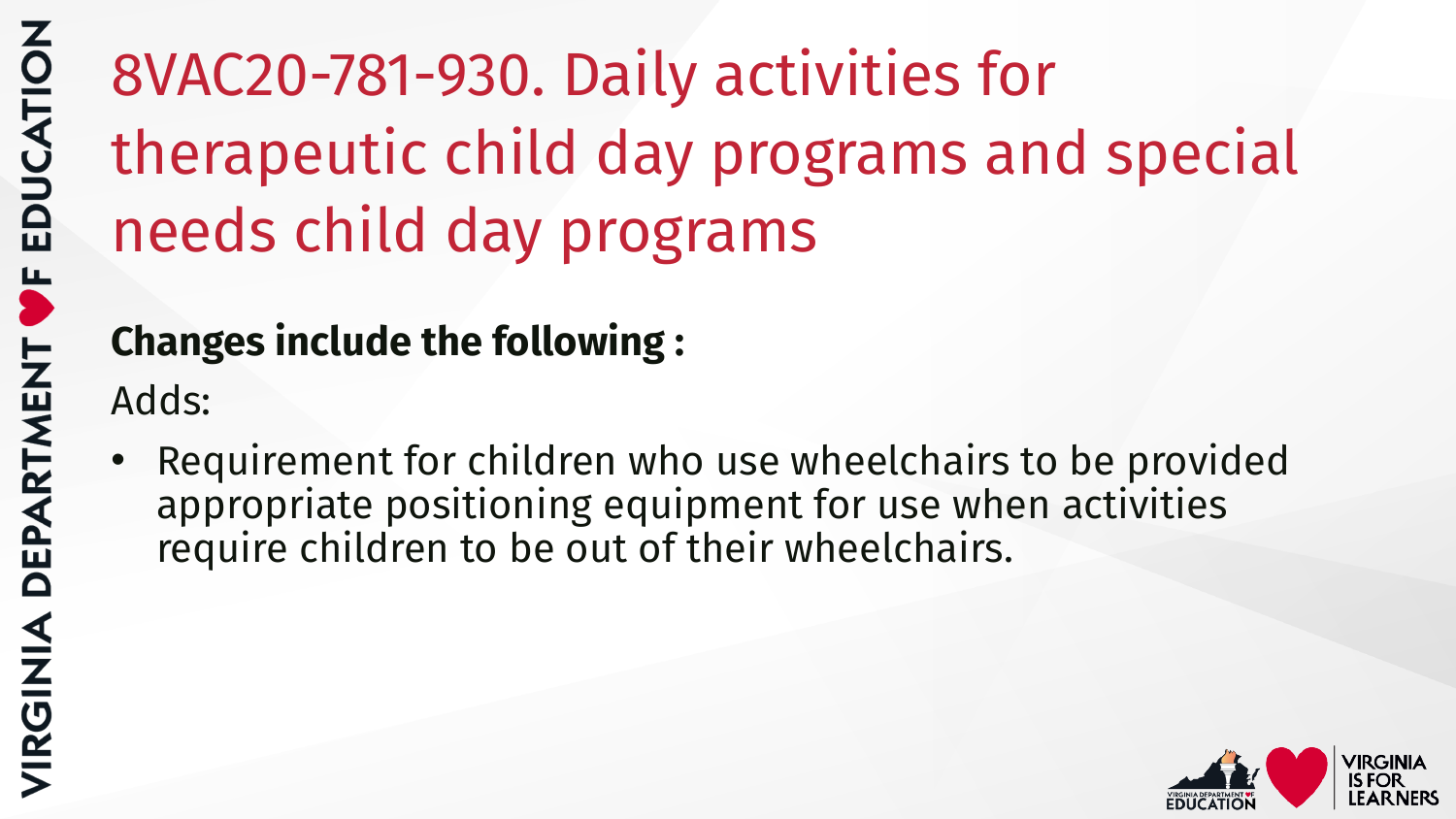

# 8VAC20-781-930. Daily activities for therapeutic child day programs and special needs child day programs
Changes include the following :
Adds:
Requirement for children who use wheelchairs to be provided appropriate positioning equipment for use when activities require children to be out of their wheelchairs.